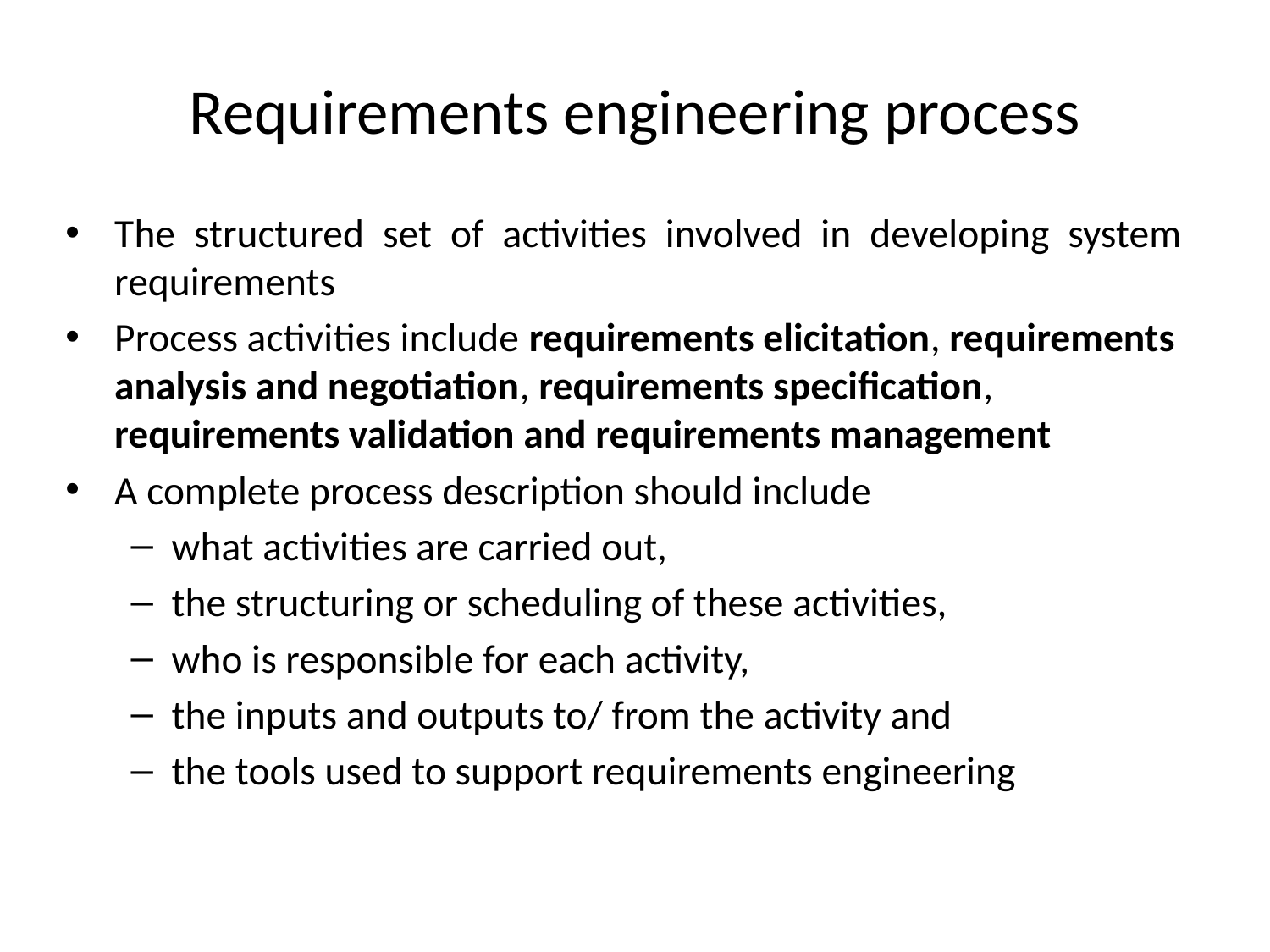

# Requirements engineering process
The structured set of activities involved in developing system requirements
Process activities include requirements elicitation, requirements analysis and negotiation, requirements specification, requirements validation and requirements management
A complete process description should include
what activities are carried out,
the structuring or scheduling of these activities,
who is responsible for each activity,
the inputs and outputs to/ from the activity and
the tools used to support requirements engineering